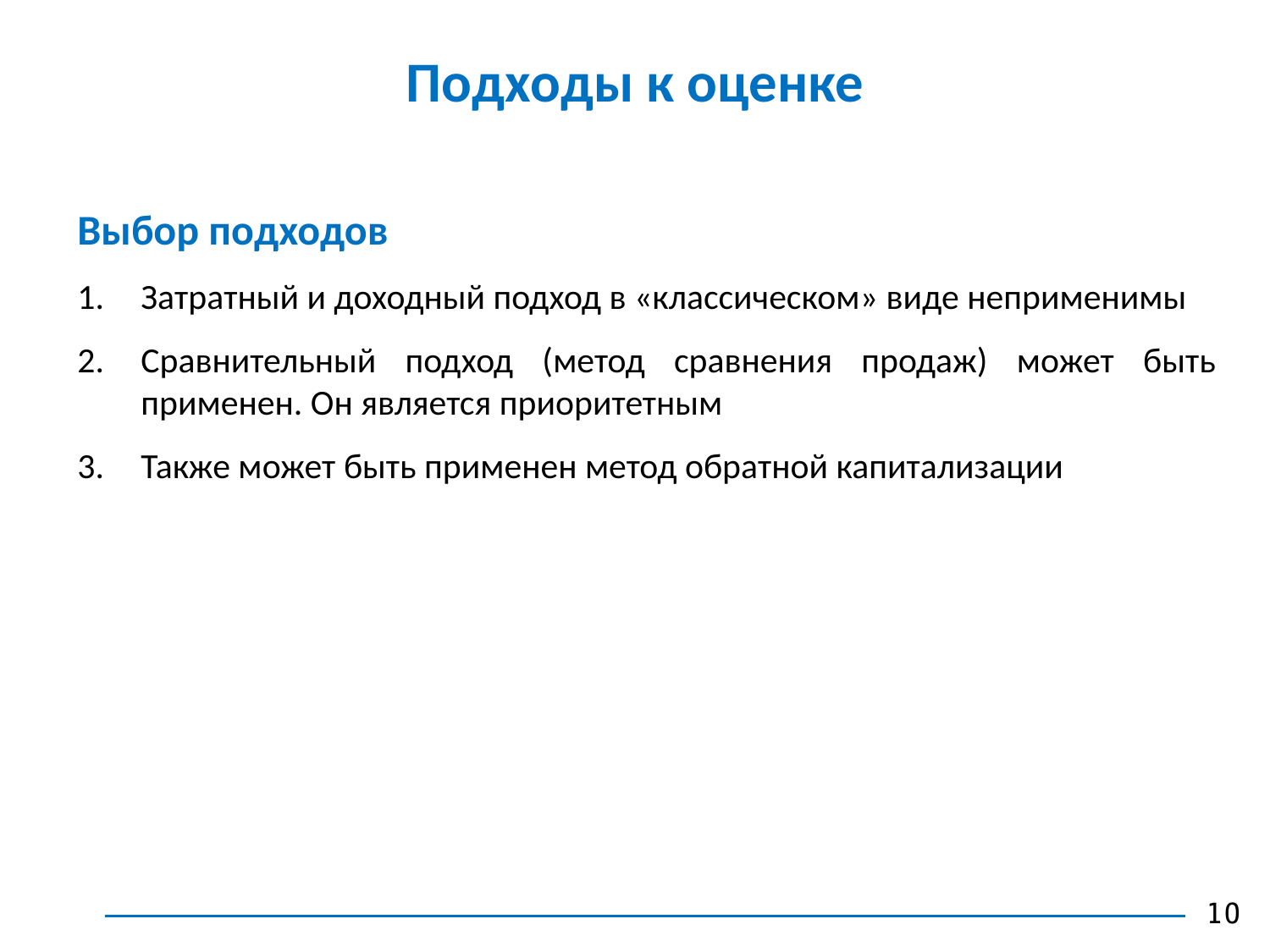

Подходы к оценке
Выбор подходов
Затратный и доходный подход в «классическом» виде неприменимы
Сравнительный подход (метод сравнения продаж) может быть применен. Он является приоритетным
Также может быть применен метод обратной капитализации